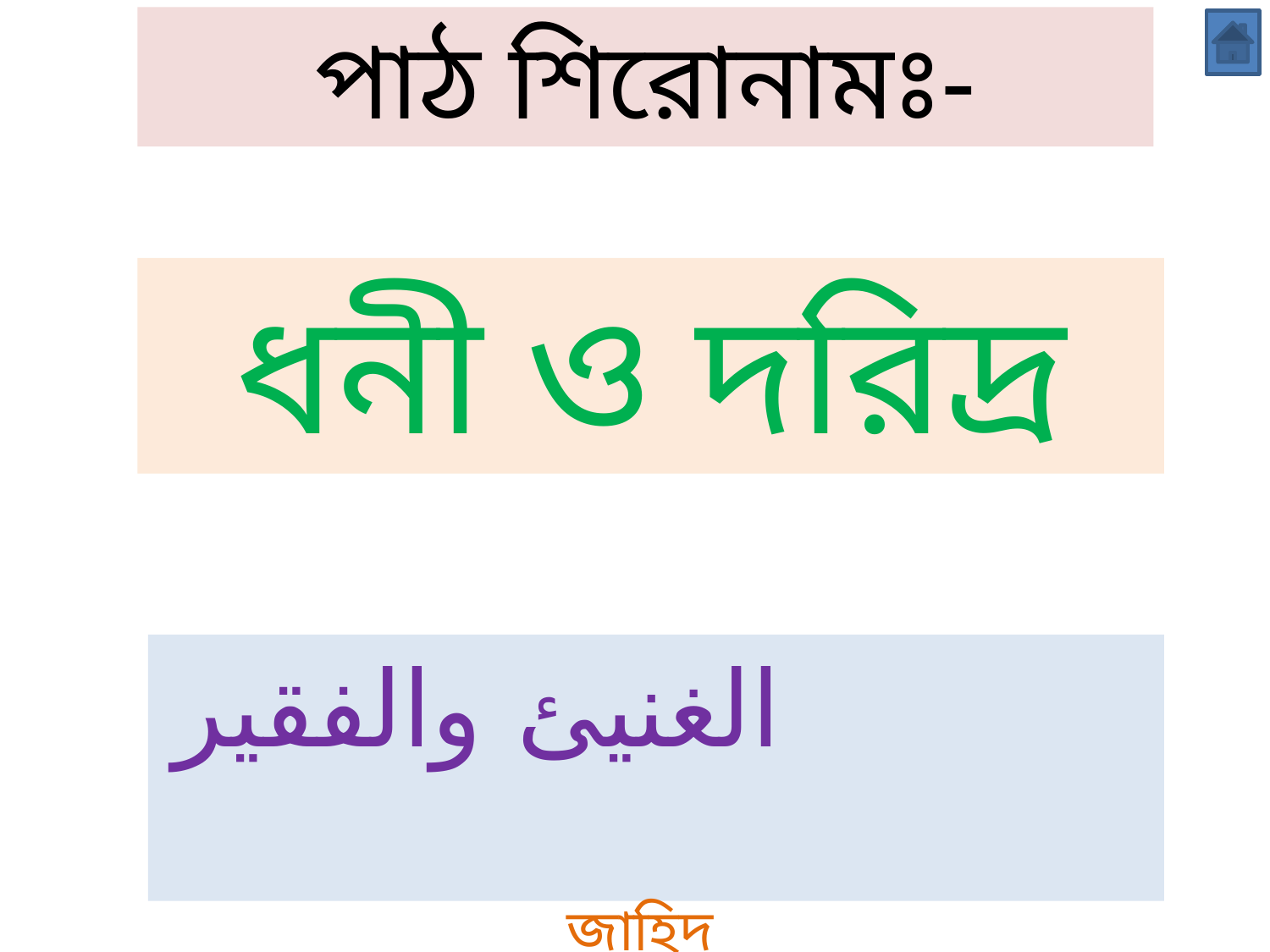

পাঠ শিরোনামঃ-

ধনী ও দরিদ্র
الغنيئ والفقير
জাহিদ